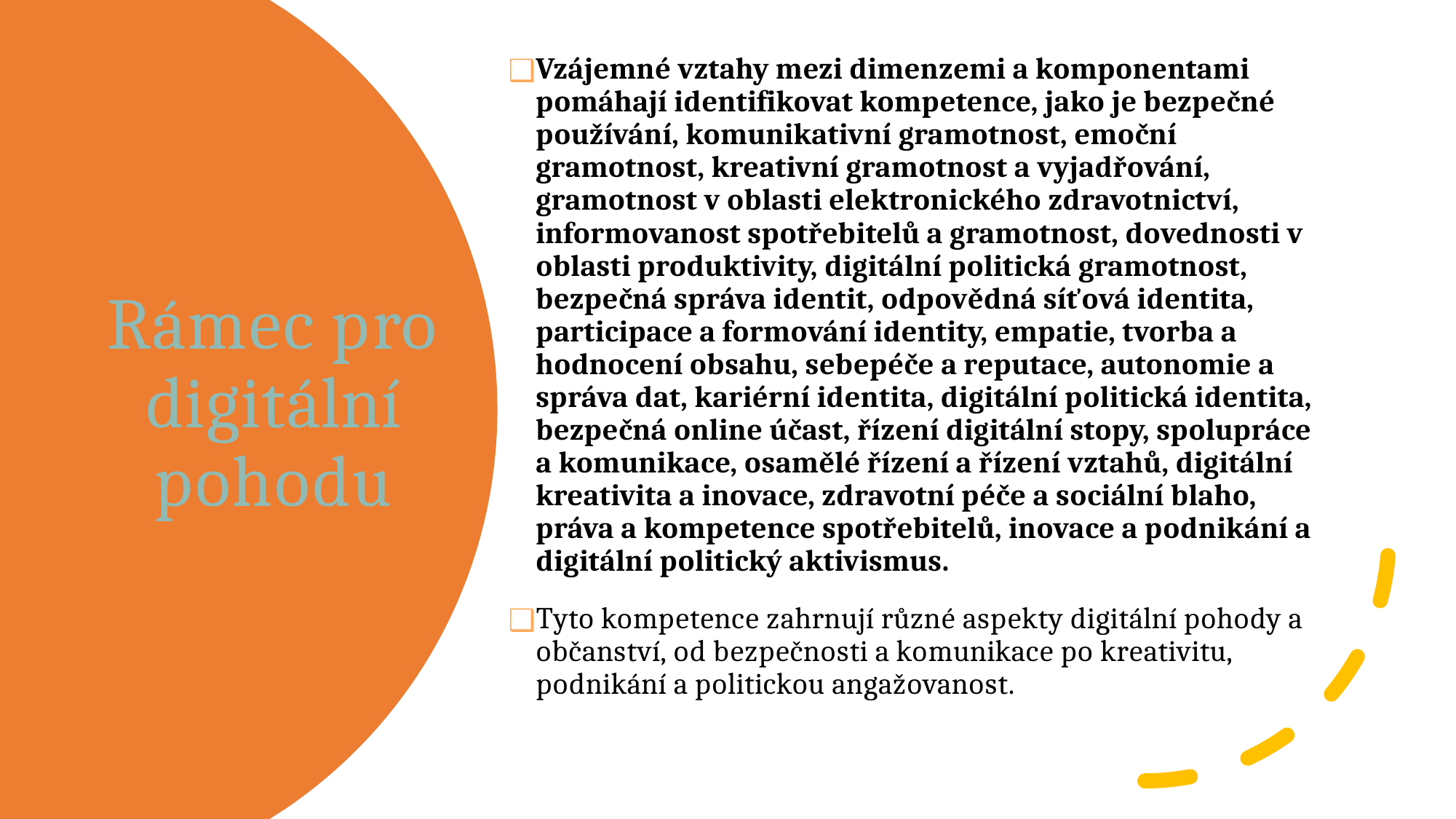

Vzájemné vztahy mezi dimenzemi a komponentami pomáhají identifikovat kompetence, jako je bezpečné používání, komunikativní gramotnost, emoční gramotnost, kreativní gramotnost a vyjadřování, gramotnost v oblasti elektronického zdravotnictví, informovanost spotřebitelů a gramotnost, dovednosti v oblasti produktivity, digitální politická gramotnost, bezpečná správa identit, odpovědná síťová identita, participace a formování identity, empatie, tvorba a hodnocení obsahu, sebepéče a reputace, autonomie a správa dat, kariérní identita, digitální politická identita, bezpečná online účast, řízení digitální stopy, spolupráce a komunikace, osamělé řízení a řízení vztahů, digitální kreativita a inovace, zdravotní péče a sociální blaho, práva a kompetence spotřebitelů, inovace a podnikání a digitální politický aktivismus.
Tyto kompetence zahrnují různé aspekty digitální pohody a občanství, od bezpečnosti a komunikace po kreativitu, podnikání a politickou angažovanost.
# Rámec pro digitální pohodu